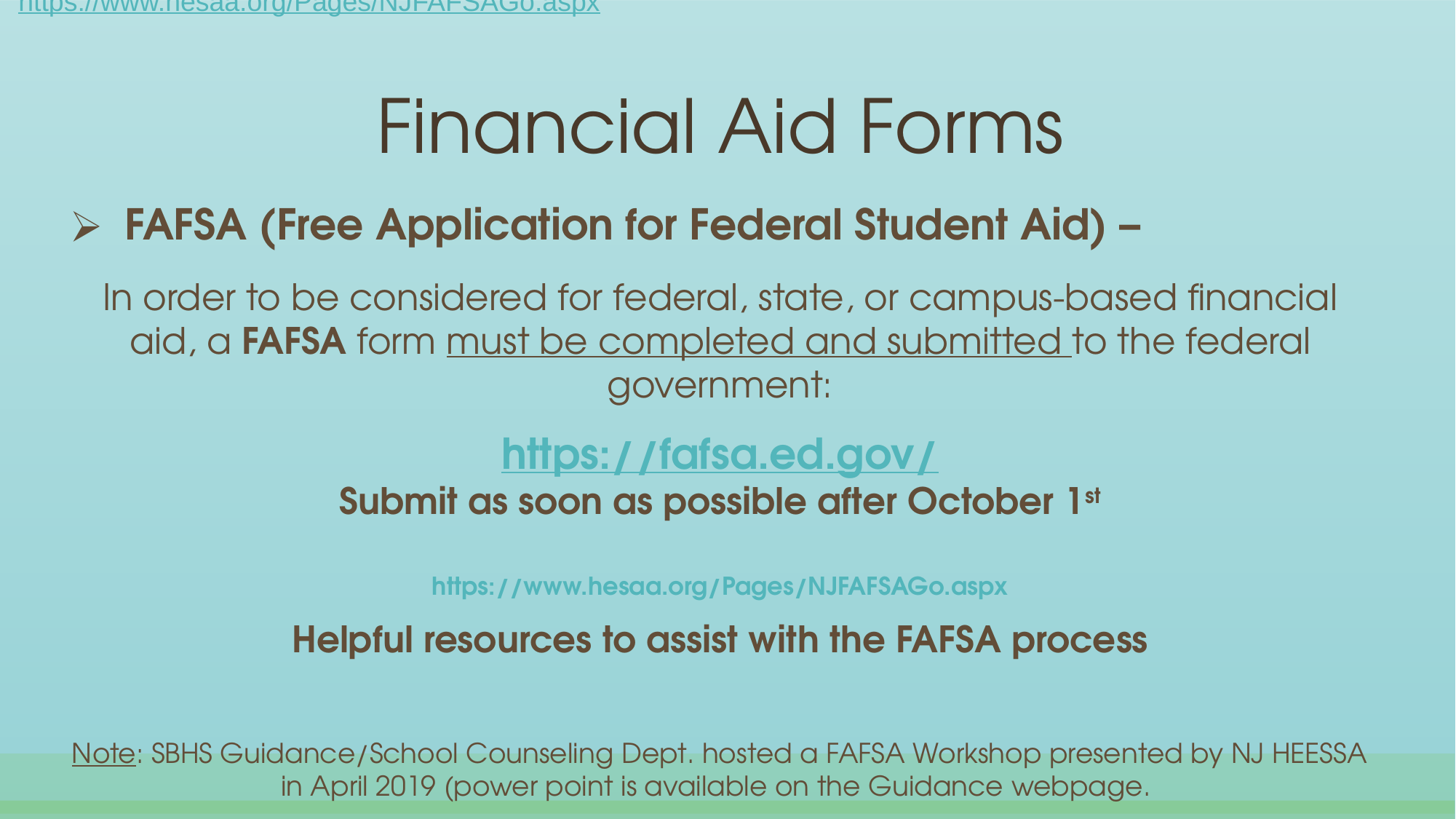

https://www.hesaa.org/Pages/NJFAFSAGo.aspx
# Financial Aid Forms
FAFSA (Free Application for Federal Student Aid) –
In order to be considered for federal, state, or campus-based financial aid, a FAFSA form must be completed and submitted to the federal government:

https://fafsa.ed.gov/
Submit as soon as possible after October 1st

https://www.hesaa.org/Pages/NJFAFSAGo.aspx
Helpful resources to assist with the FAFSA process

Note: SBHS Guidance/School Counseling Dept. hosted a FAFSA Workshop presented by NJ HEESSA in April 2019 (power point is available on the Guidance webpage.